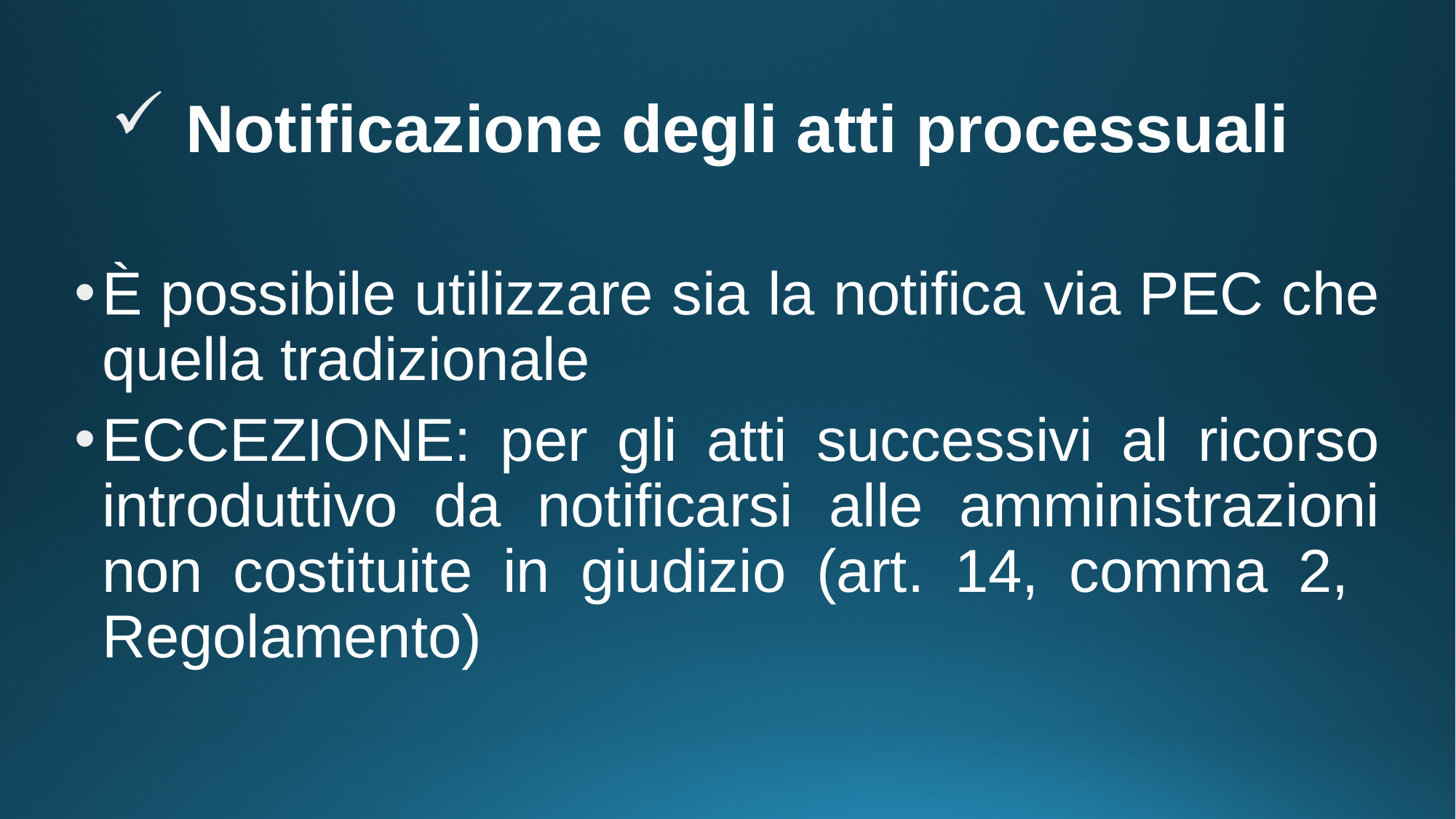

# Notificazione degli atti processuali

È possibile utilizzare sia la notifica via PEC che quella tradizionale
ECCEZIONE: per gli atti successivi al ricorso introduttivo da notificarsi alle amministrazioni non costituite in giudizio (art. 14, comma 2,  Regolamento)